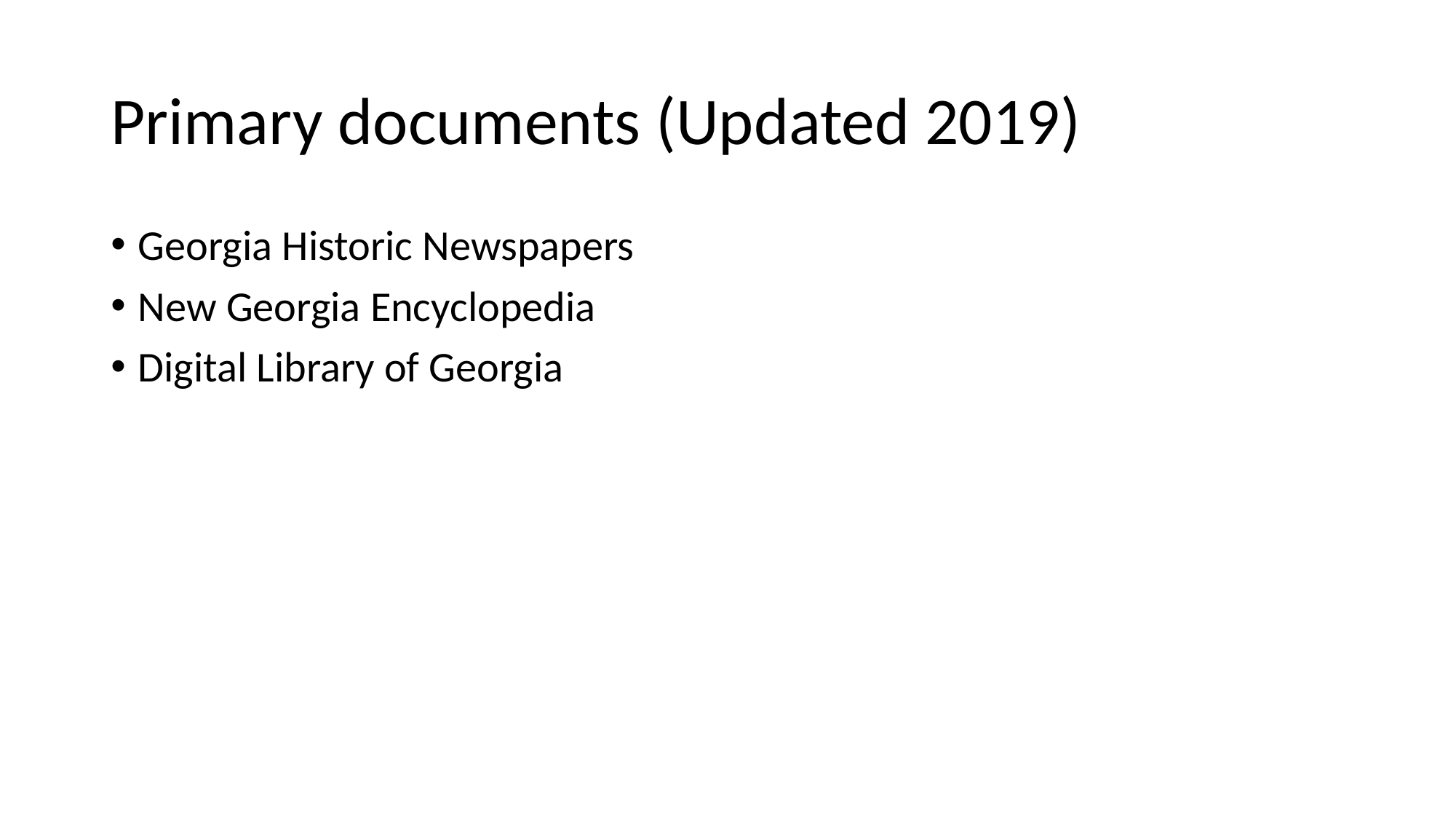

# Primary documents (Updated 2019)
Georgia Historic Newspapers
New Georgia Encyclopedia
Digital Library of Georgia